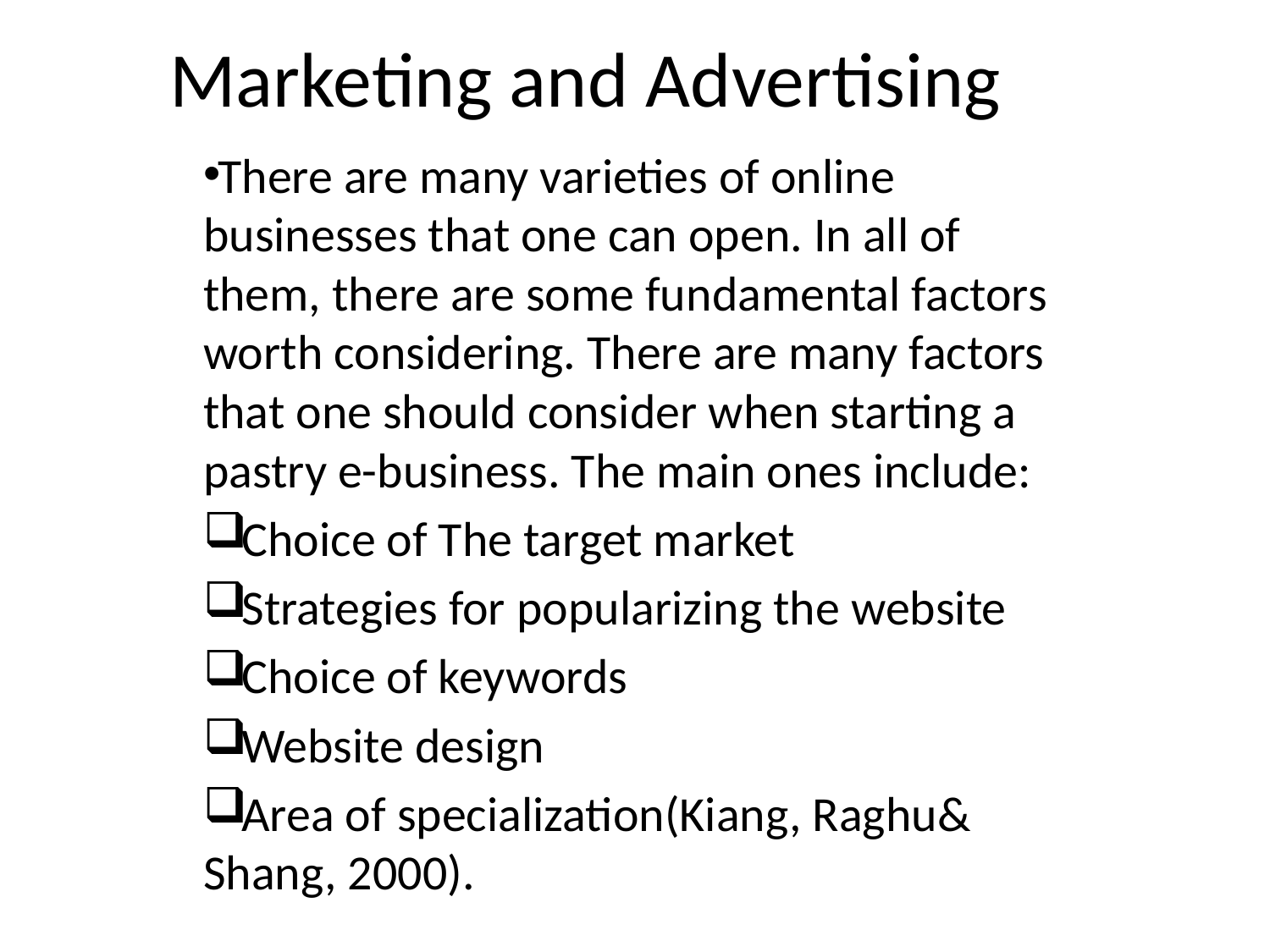

# Marketing and Advertising
There are many varieties of online businesses that one can open. In all of them, there are some fundamental factors worth considering. There are many factors that one should consider when starting a pastry e-business. The main ones include:
Choice of The target market
Strategies for popularizing the website
Choice of keywords
Website design
Area of specialization(Kiang, Raghu& Shang, 2000).